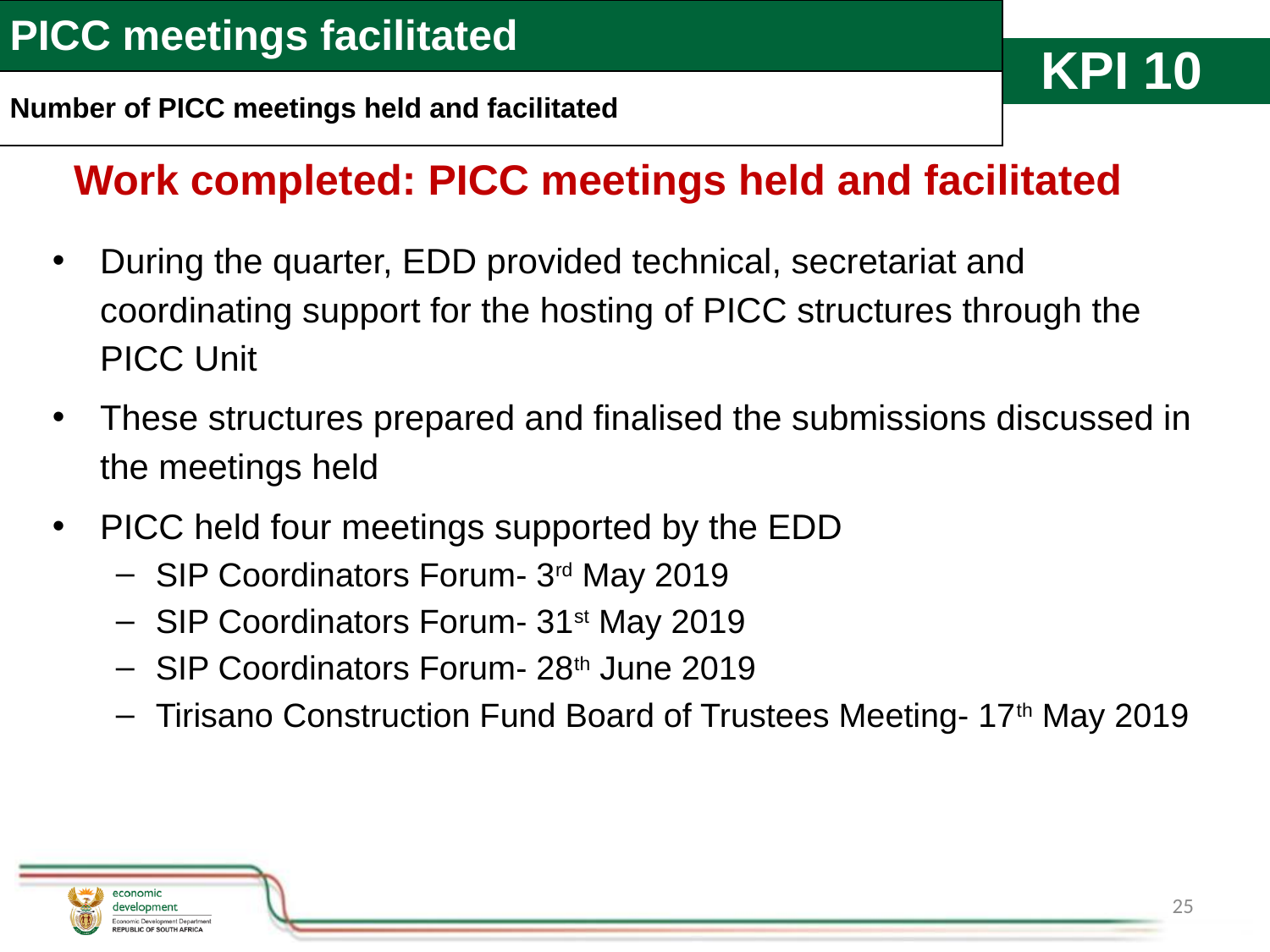

| PICC meetings facilitated |
| --- |
| Number of PICC meetings held and facilitated |
# KPI 10
Work completed: PICC meetings held and facilitated
During the quarter, EDD provided technical, secretariat and coordinating support for the hosting of PICC structures through the PICC Unit
These structures prepared and finalised the submissions discussed in the meetings held
PICC held four meetings supported by the EDD
SIP Coordinators Forum- 3rd May 2019
SIP Coordinators Forum- 31st May 2019
SIP Coordinators Forum- 28th June 2019
Tirisano Construction Fund Board of Trustees Meeting- 17th May 2019

25